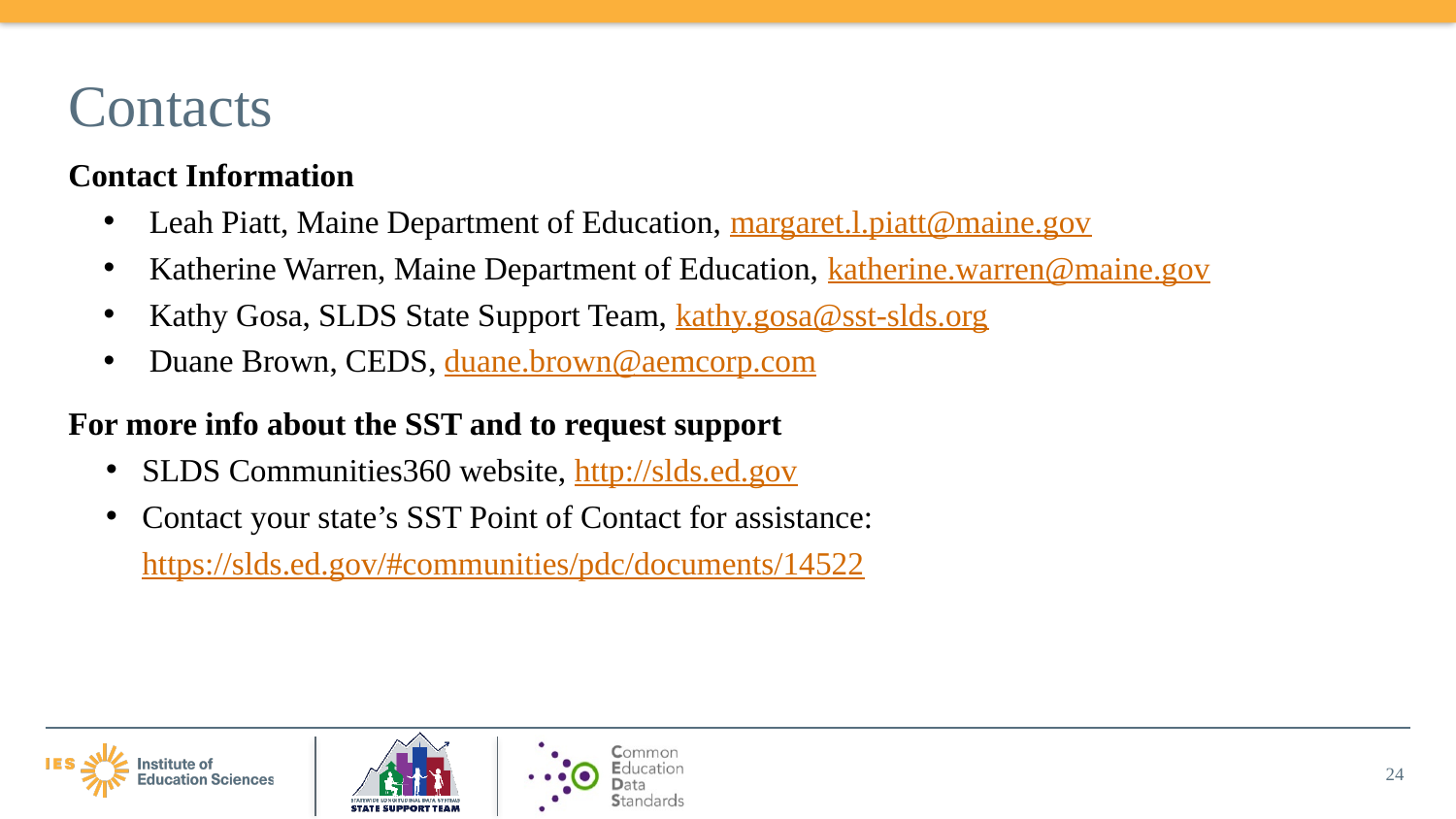

# Contacts
Contact Information
Leah Piatt, Maine Department of Education, margaret.l.piatt@maine.gov
Katherine Warren, Maine Department of Education, katherine.warren@maine.gov
Kathy Gosa, SLDS State Support Team, kathy.gosa@sst-slds.org
Duane Brown, CEDS, duane.brown@aemcorp.com
For more info about the SST and to request support
SLDS Communities360 website, http://slds.ed.gov
Contact your state’s SST Point of Contact for assistance: https://slds.ed.gov/#communities/pdc/documents/14522
24